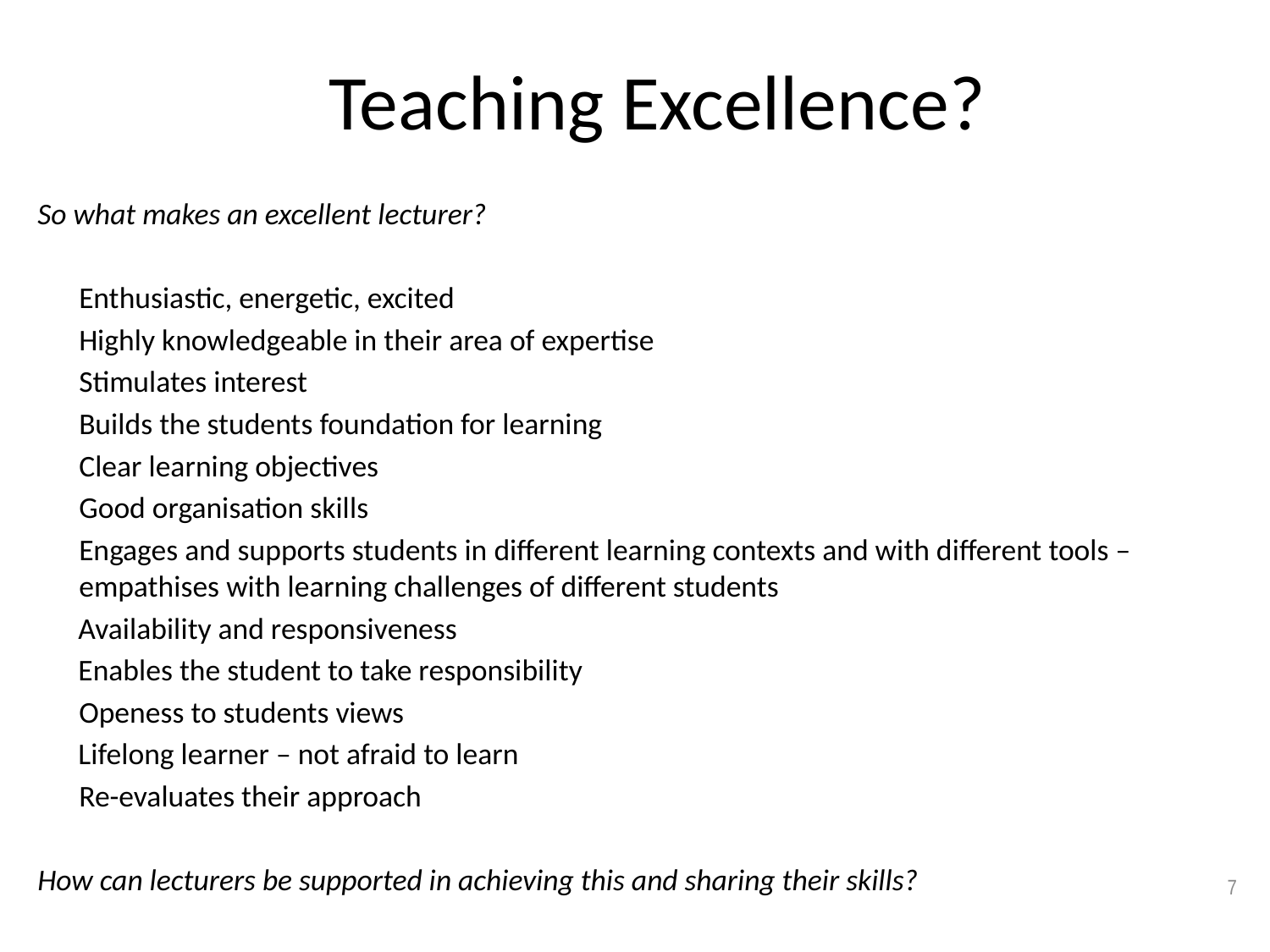

Teaching Excellence?

So what makes an excellent lecturer?

	Enthusiastic, energetic, excited
	Highly knowledgeable in their area of expertise
	Stimulates interest
	Builds the students foundation for learning
	Clear learning objectives
	Good organisation skills
	Engages and supports students in different learning contexts and with different tools – empathises with learning challenges of different students
      Availability and responsiveness
      Enables the student to take responsibility
	Openess to students views
      Lifelong learner – not afraid to learn
	Re-evaluates their approach

How can lecturers be supported in achieving this and sharing their skills?
7